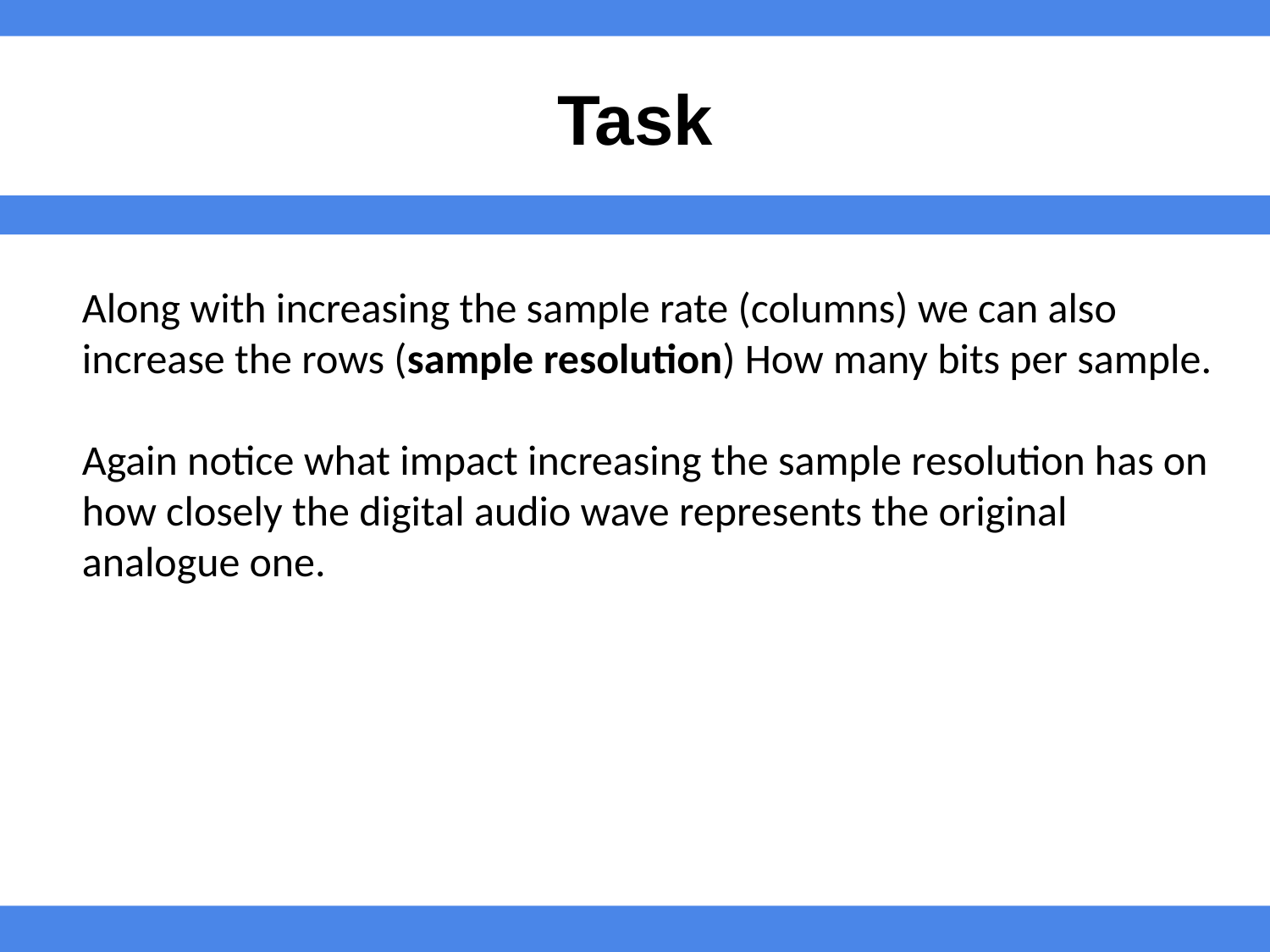

# Task
Along with increasing the sample rate (columns) we can also increase the rows (sample resolution) How many bits per sample.

Again notice what impact increasing the sample resolution has on how closely the digital audio wave represents the original analogue one.